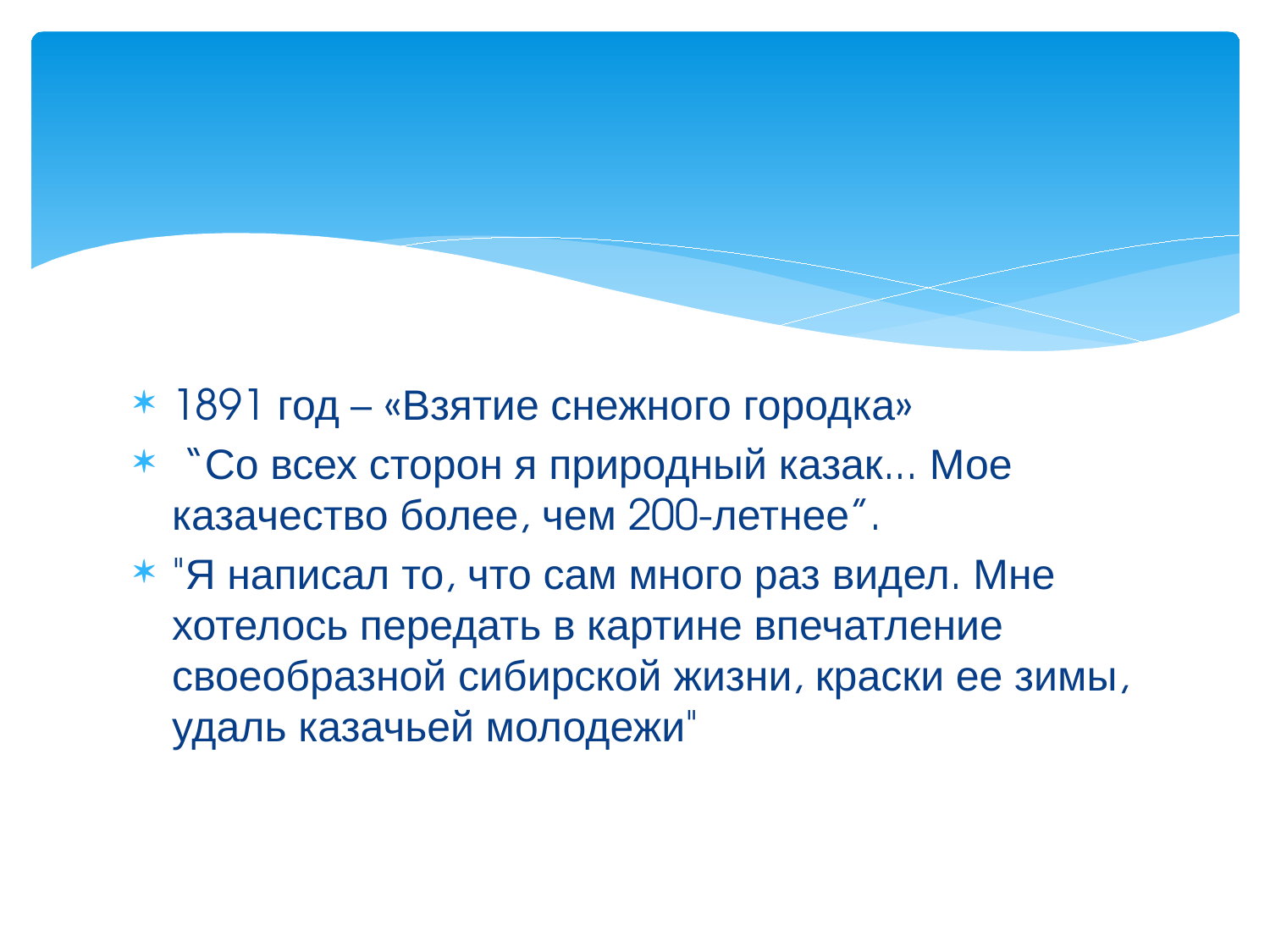

#
1891 год – «Взятие снежного городка»
 “Со всех сторон я природный казак... Мое казачество более, чем 200-летнее”.
"Я написал то, что сам много раз видел. Мне хотелось передать в картине впечатление своеобразной сибирской жизни, краски ее зимы, удаль казачьей молодежи"